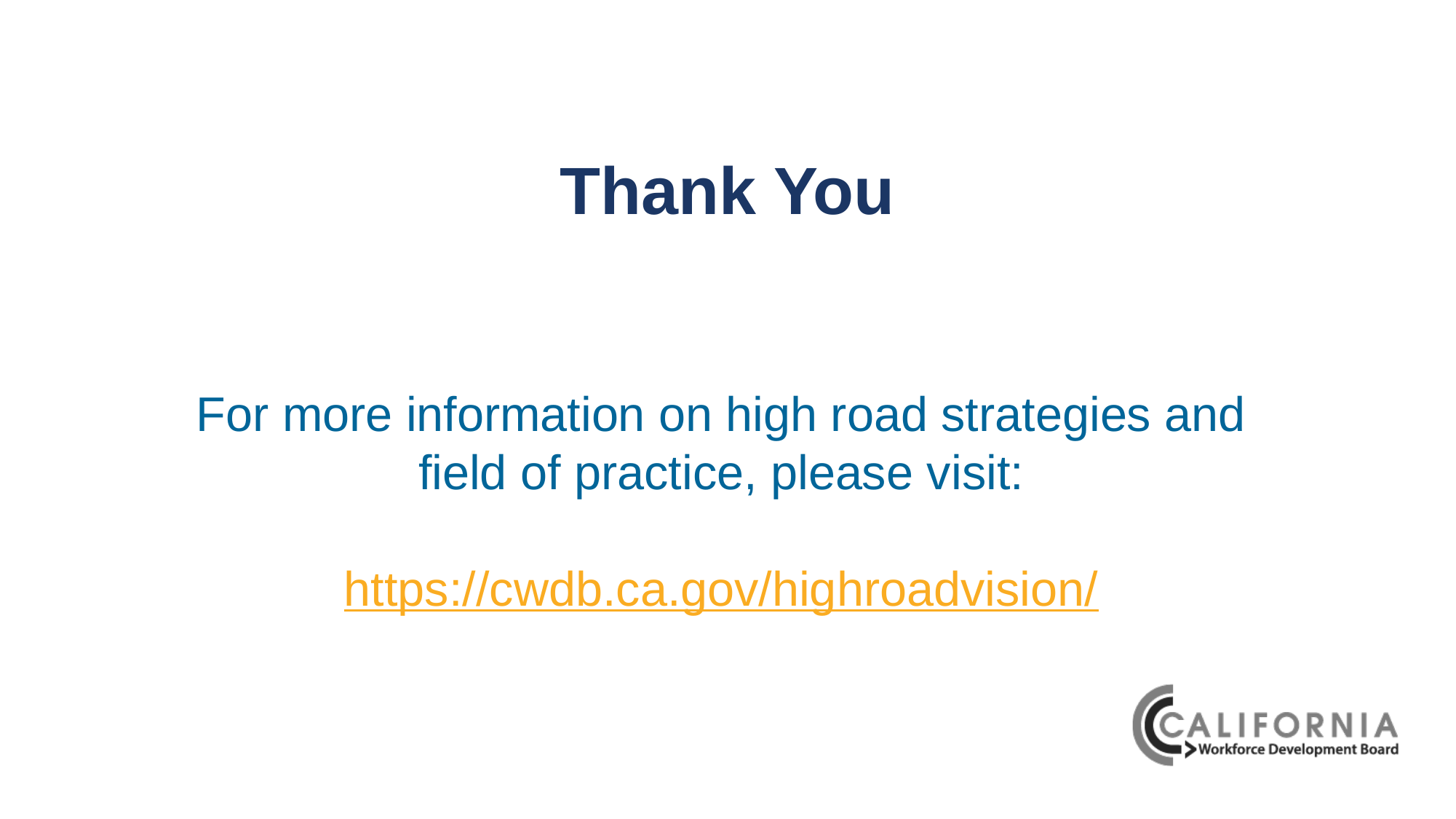

Thank You
For more information on high road strategies and field of practice, please visit:

https://cwdb.ca.gov/highroadvision/